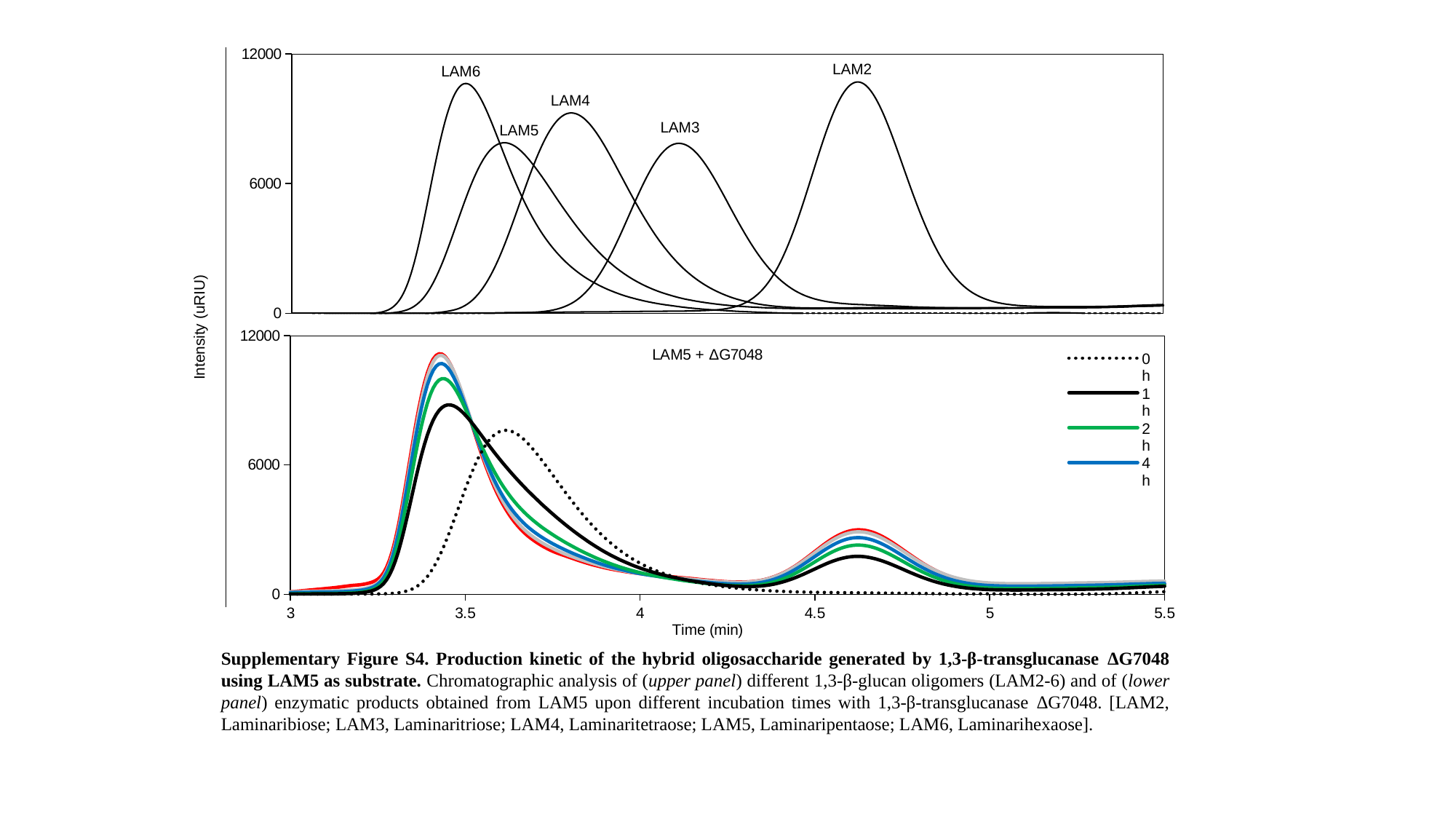

### Chart

| Category | LAM2 | LAM3 | LAM4 | LAM5 | LAM6 |
|---|---|---|---|---|---|
LAM2
LAM6
LAM4
LAM3
LAM5

### Chart: LAM5 + ΔG7048

| Category | 0h |  |  | 4h | 6h |  |
|---|---|---|---|---|---|---|
Intensity (uRIU)
Supplementary Figure S4. Production kinetic of the hybrid oligosaccharide generated by 1,3-β-transglucanase ΔG7048 using LAM5 as substrate. Chromatographic analysis of (upper panel) different 1,3-β-glucan oligomers (LAM2-6) and of (lower panel) enzymatic products obtained from LAM5 upon different incubation times with 1,3-β-transglucanase ΔG7048. [LAM2, Laminaribiose; LAM3, Laminaritriose; LAM4, Laminaritetraose; LAM5, Laminaripentaose; LAM6, Laminarihexaose].